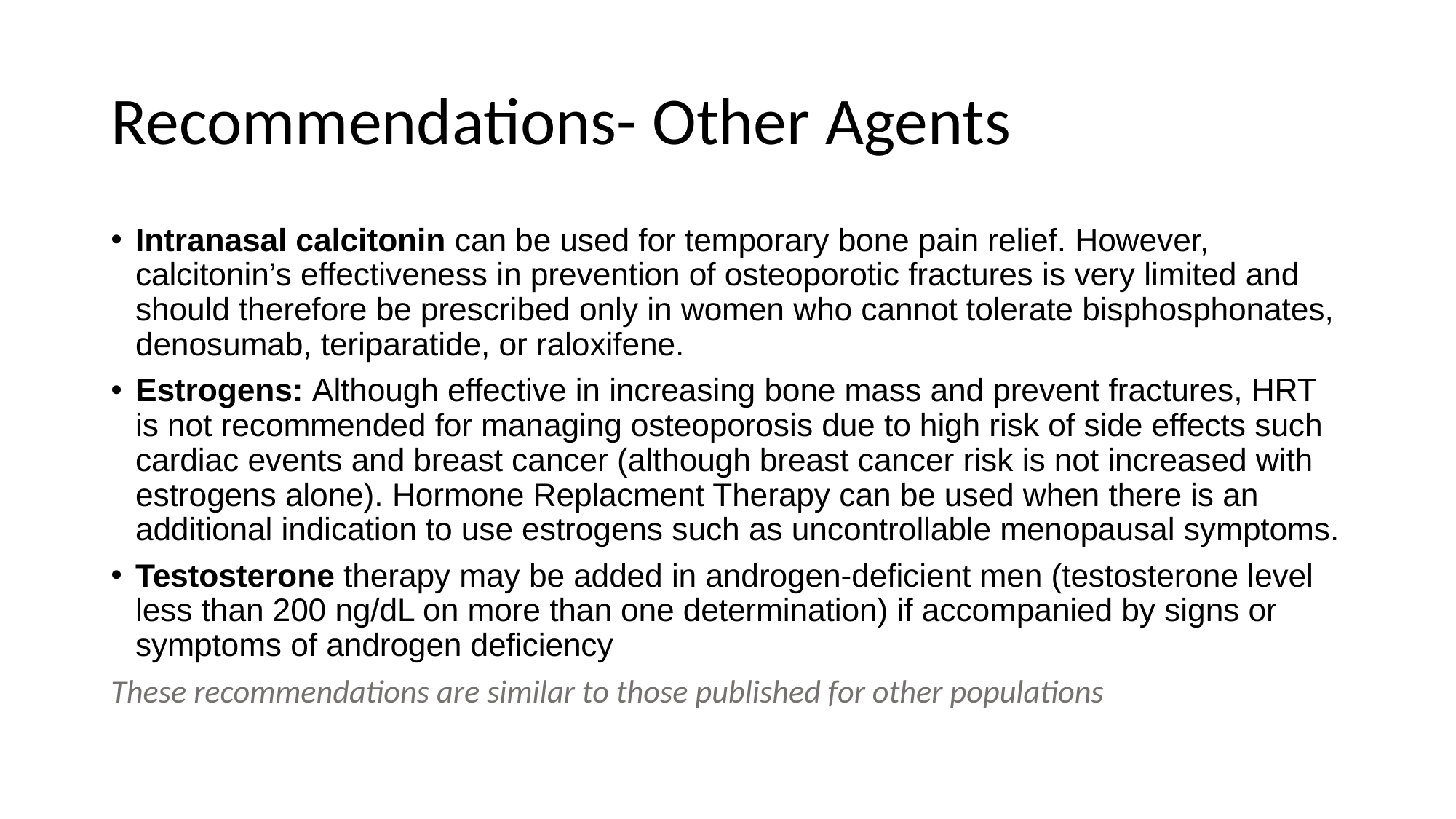

# Recommendations- Other Agents
Intranasal calcitonin can be used for temporary bone pain relief. However, calcitonin’s effectiveness in prevention of osteoporotic fractures is very limited and should therefore be prescribed only in women who cannot tolerate bisphosphonates, denosumab, teriparatide, or raloxifene.
Estrogens: Although effective in increasing bone mass and prevent fractures, HRT is not recommended for managing osteoporosis due to high risk of side effects such cardiac events and breast cancer (although breast cancer risk is not increased with estrogens alone). Hormone Replacment Therapy can be used when there is an additional indication to use estrogens such as uncontrollable menopausal symptoms.
Testosterone therapy may be added in androgen-deficient men (testosterone level less than 200 ng/dL on more than one determination) if accompanied by signs or symptoms of androgen deficiency
These recommendations are similar to those published for other populations